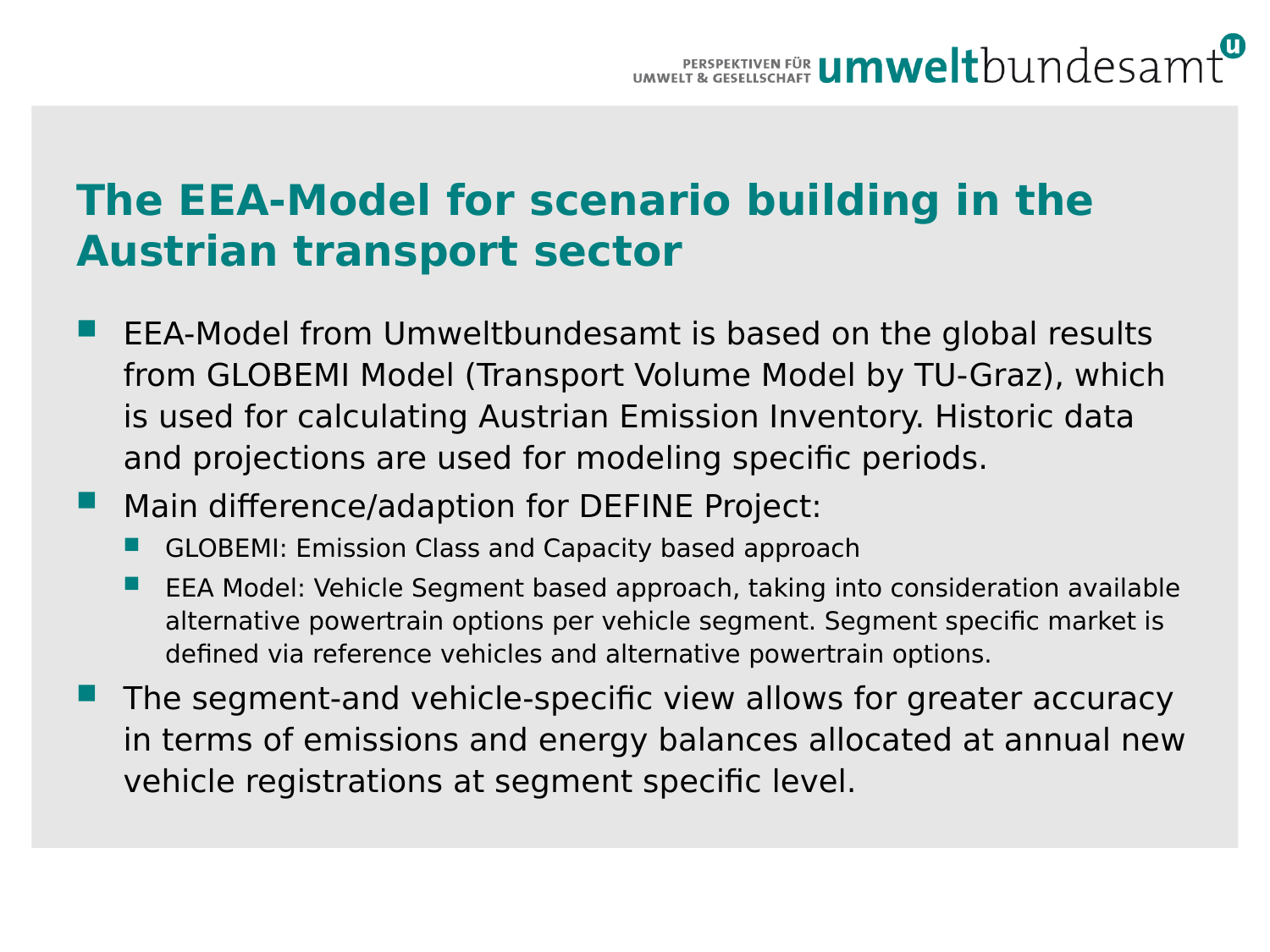

# The EEA-Model for scenario building in the Austrian transport sector
EEA-Model from Umweltbundesamt is based on the global results from GLOBEMI Model (Transport Volume Model by TU-Graz), which is used for calculating Austrian Emission Inventory. Historic data and projections are used for modeling specific periods.
Main difference/adaption for DEFINE Project:
GLOBEMI: Emission Class and Capacity based approach
EEA Model: Vehicle Segment based approach, taking into consideration available alternative powertrain options per vehicle segment. Segment specific market is defined via reference vehicles and alternative powertrain options.
The segment-and vehicle-specific view allows for greater accuracy in terms of emissions and energy balances allocated at annual new vehicle registrations at segment specific level.